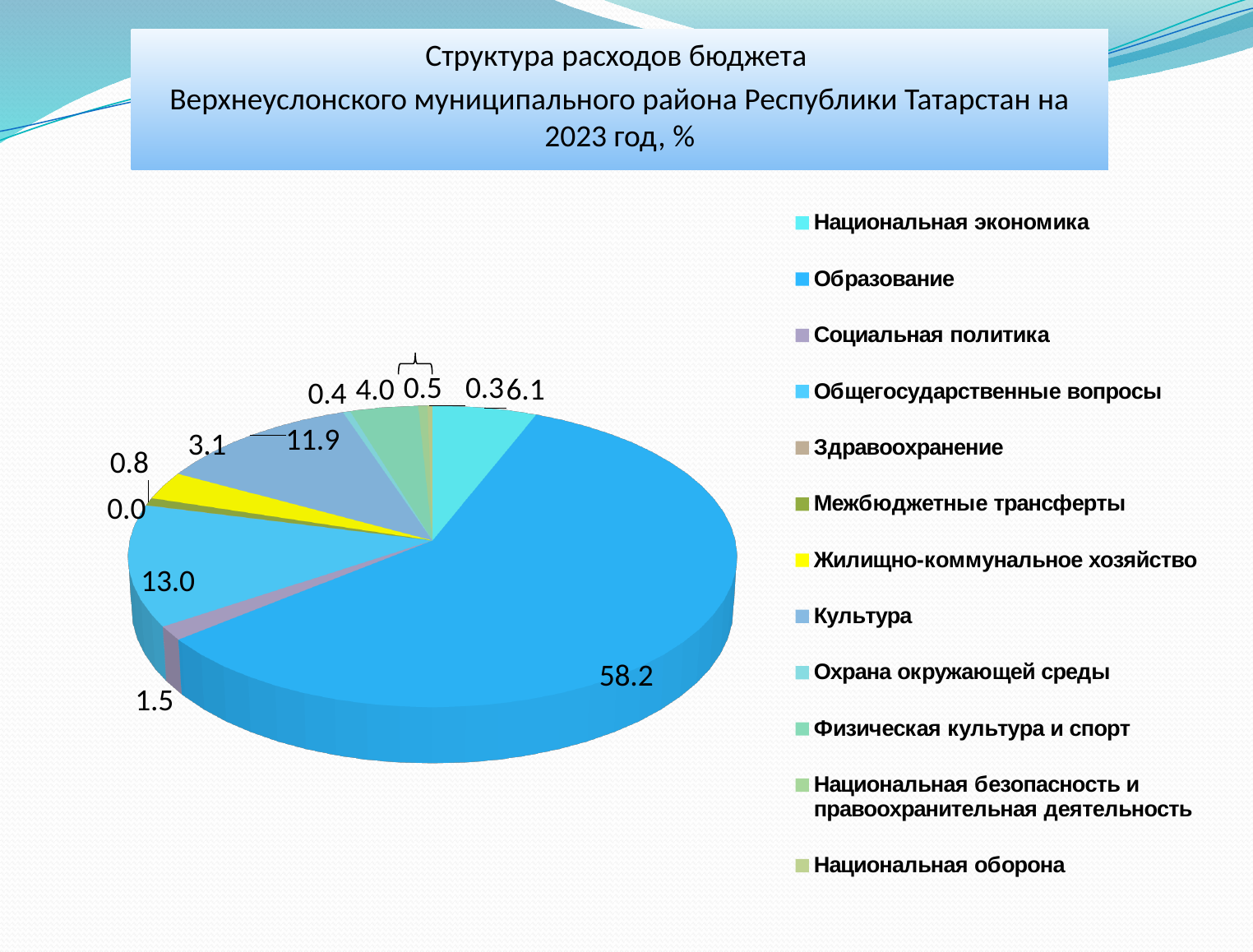

Структура расходов бюджета
Верхнеуслонского муниципального района Республики Татарстан на 2023 год, %

[unsupported chart]